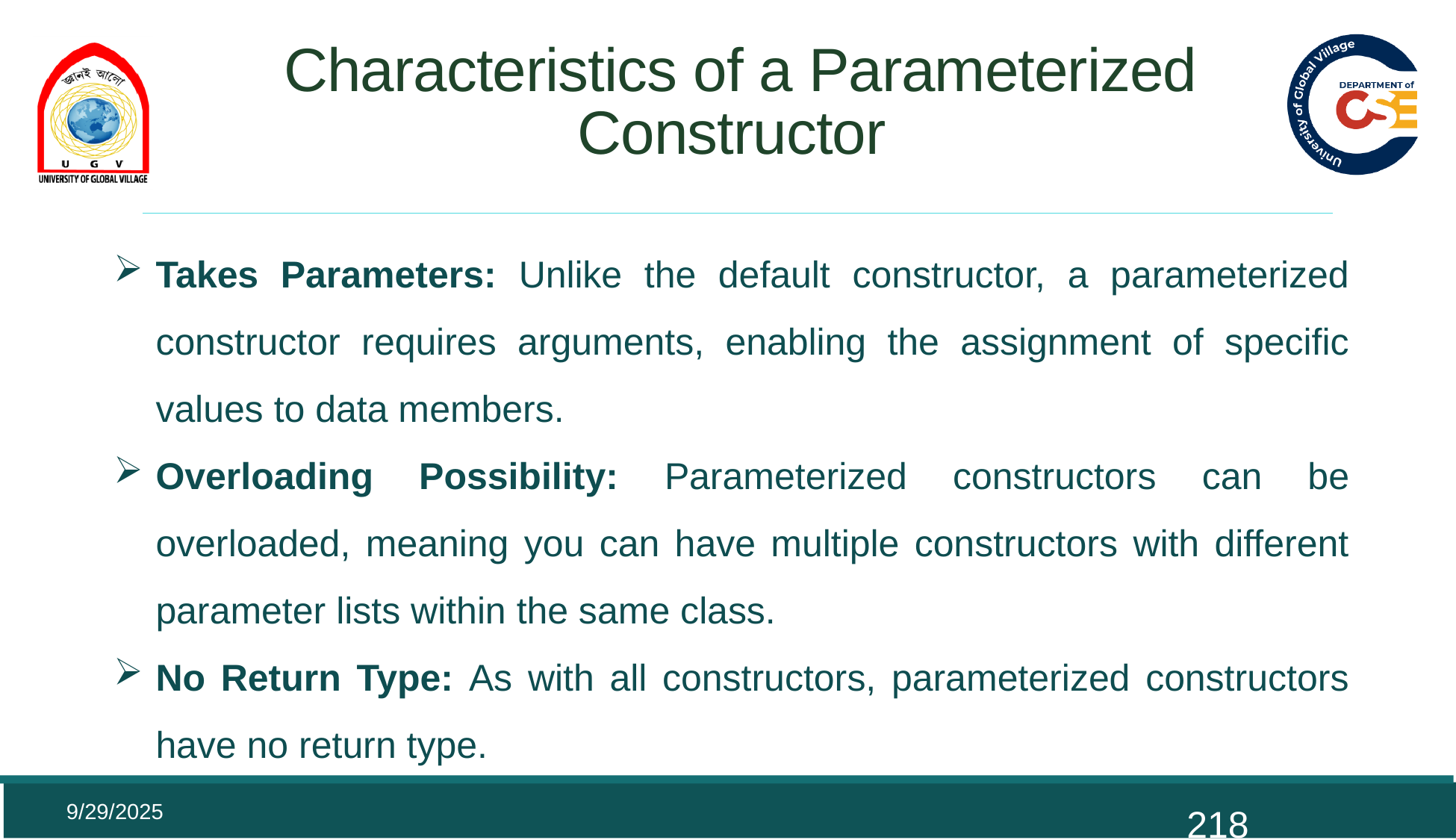

# Characteristics of a Parameterized Constructor
Takes Parameters: Unlike the default constructor, a parameterized constructor requires arguments, enabling the assignment of specific values to data members.
Overloading Possibility: Parameterized constructors can be overloaded, meaning you can have multiple constructors with different parameter lists within the same class.
No Return Type: As with all constructors, parameterized constructors have no return type.

9/29/2025
218